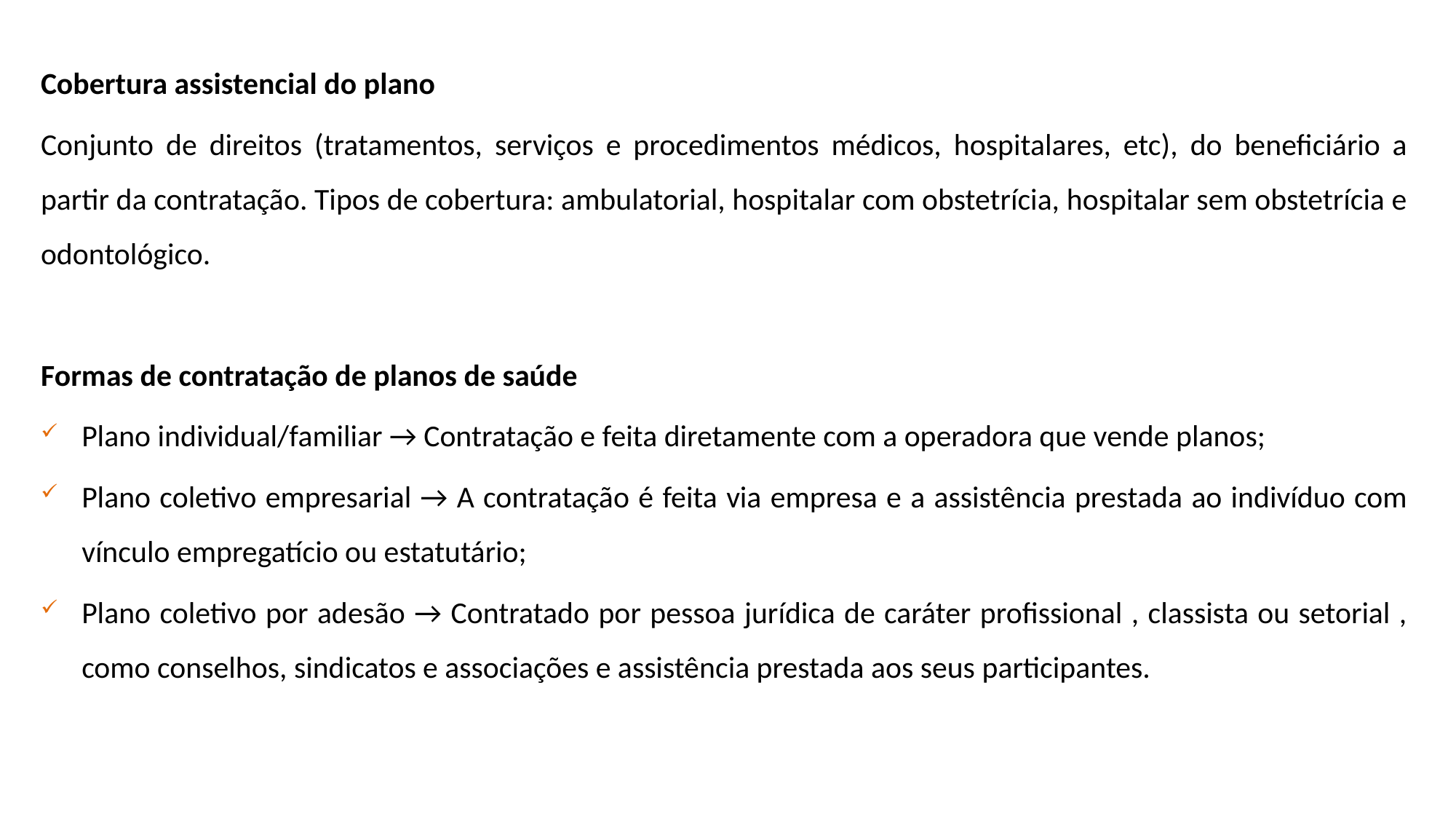

Cobertura assistencial do plano
Conjunto de direitos (tratamentos, serviços e procedimentos médicos, hospitalares, etc), do beneficiário a partir da contratação. Tipos de cobertura: ambulatorial, hospitalar com obstetrícia, hospitalar sem obstetrícia e odontológico.

Formas de contratação de planos de saúde
Plano individual/familiar → Contratação e feita diretamente com a operadora que vende planos;
Plano coletivo empresarial → A contratação é feita via empresa e a assistência prestada ao indivíduo com vínculo empregatício ou estatutário;
Plano coletivo por adesão → Contratado por pessoa jurídica de caráter profissional , classista ou setorial , como conselhos, sindicatos e associações e assistência prestada aos seus participantes.